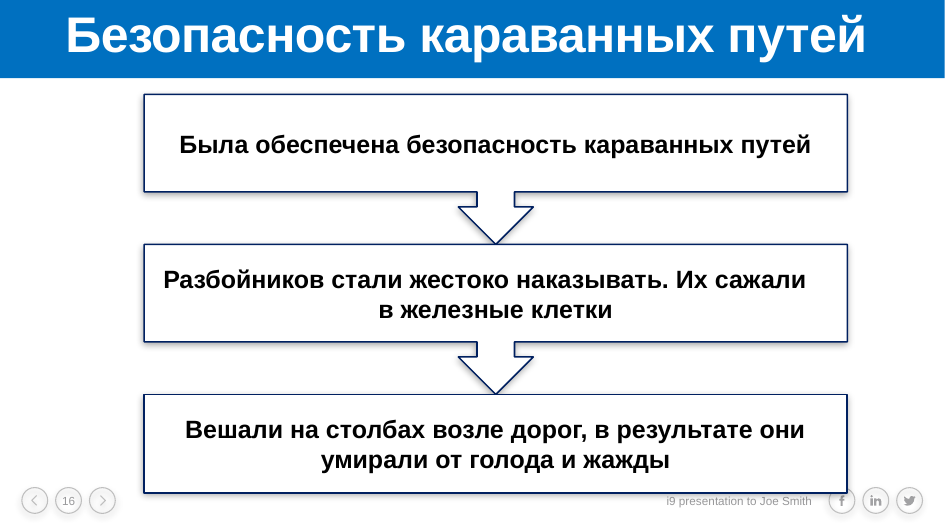

# Безопасность караванных путей

Была обеспечена безопасность караванных путей
Разбойников стали жестоко наказывать. Их сажали    в железные клетки
Вешали на столбах возле дорог, в результате они умирали от голода и жажды